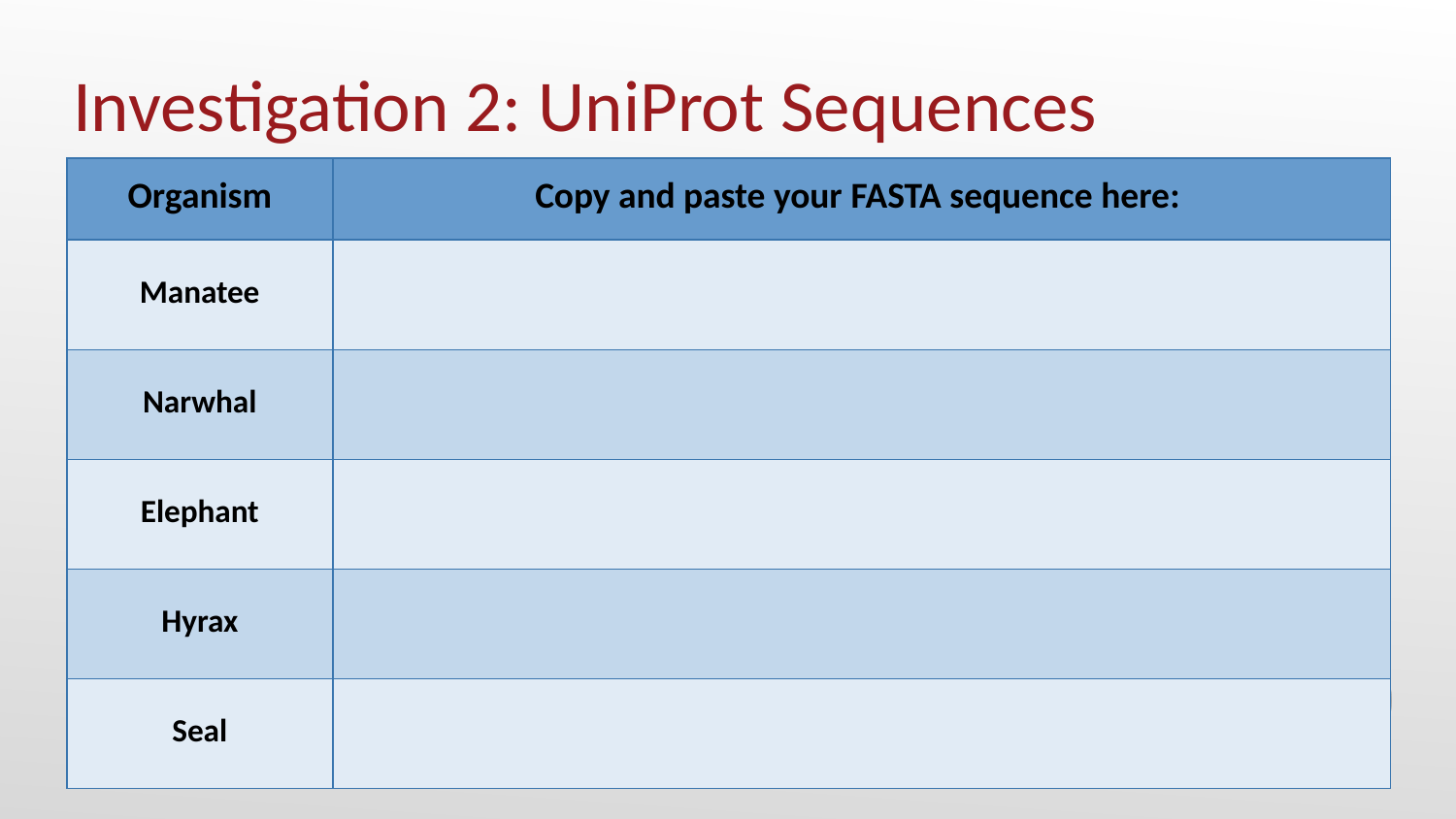

# Investigation 2: UniProt Sequences
| Organism | Copy and paste your FASTA sequence here: |
| --- | --- |
| Manatee |  |
| Narwhal |  |
| Elephant |  |
| Hyrax |  |
| Seal |  |